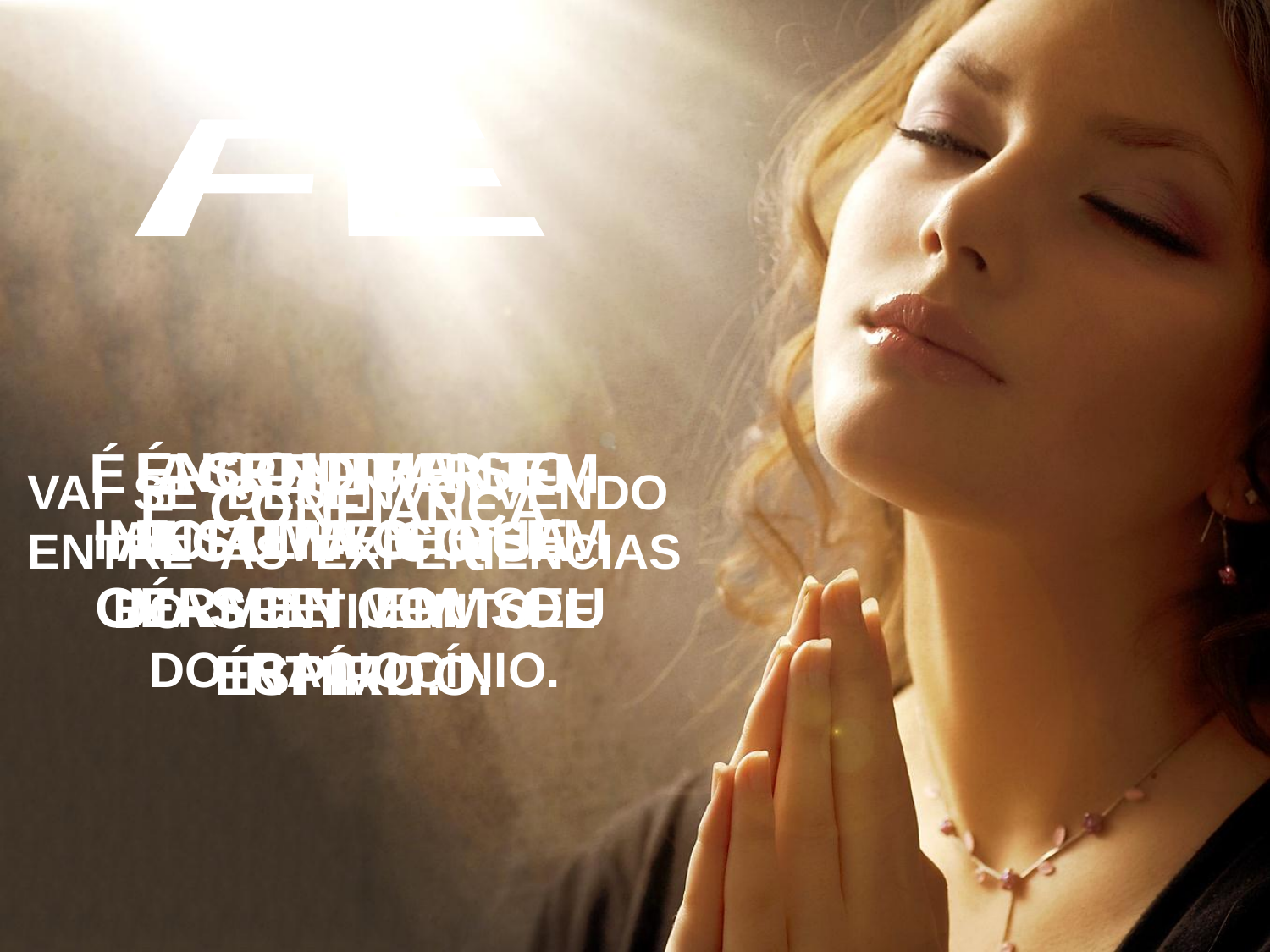

FÉ
É  SENTIMENTO
INSTITIVO  QUE
NASCE  COM  O  ESPÍRITO.
ENCONTRA-SE  INICIALMENTE  EM
GÉRMEN  EM  SEU
ÍNTIMO.
É  ACREDITAR  EM  ALGUMA  COISA.
VAI  SE  DESENVOLVENDO  ENTRE  AS  EXPERIÊNCIAS DO  SENTIMENTO  E
DO  RACIOCÍNIO.
É  CONFIANÇA.